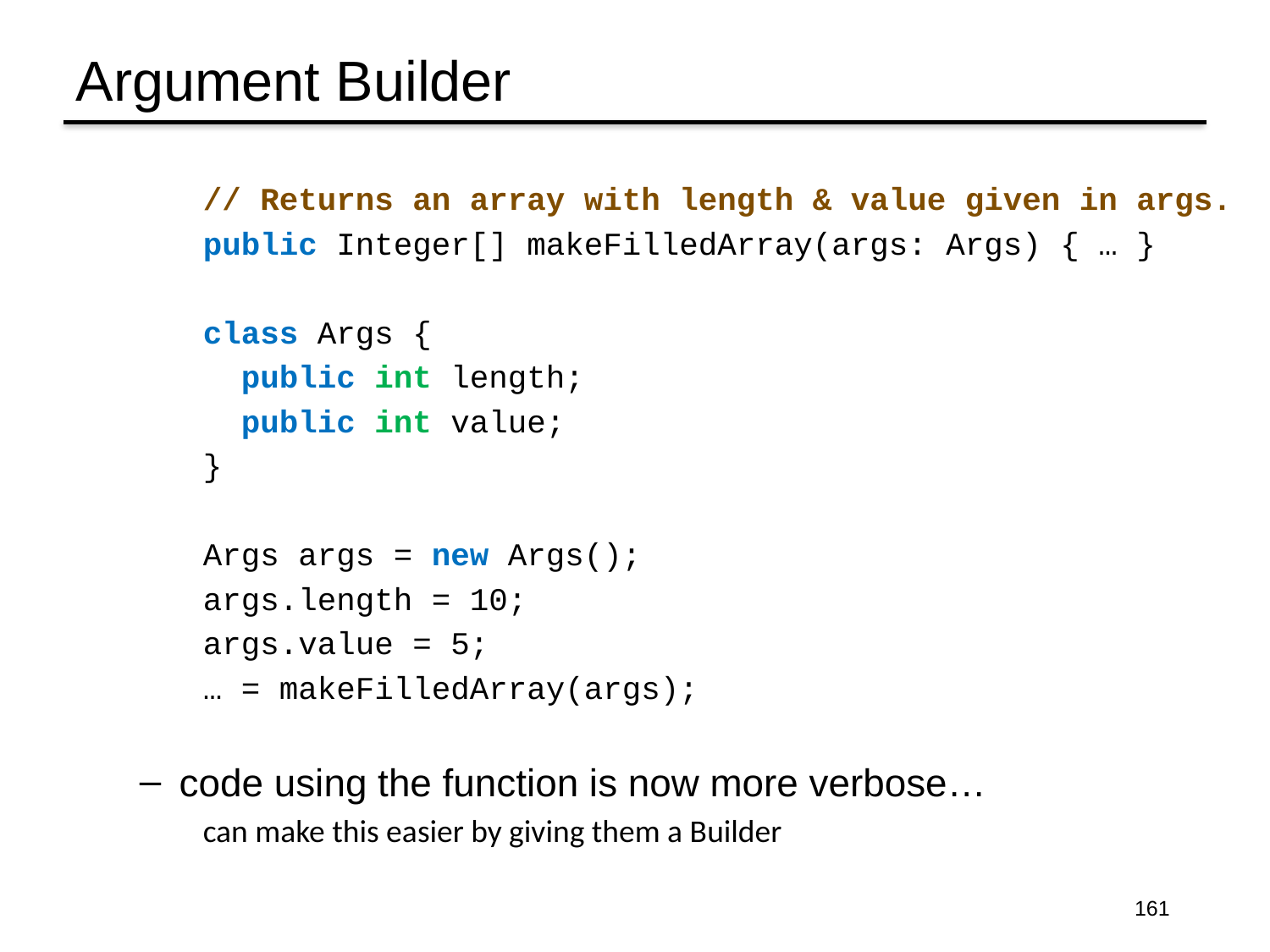

# Argument Builder
// Returns an array with length & value given in args.
public Integer[] makeFilledArray(args: Args) { … }

class Args {
  public int length;
  public int value;
}

Args args = new Args();
args.length = 10;
args.value = 5;
… = makeFilledArray(args);

code using the function is now more verbose…
can make this easier by giving them a Builder
161